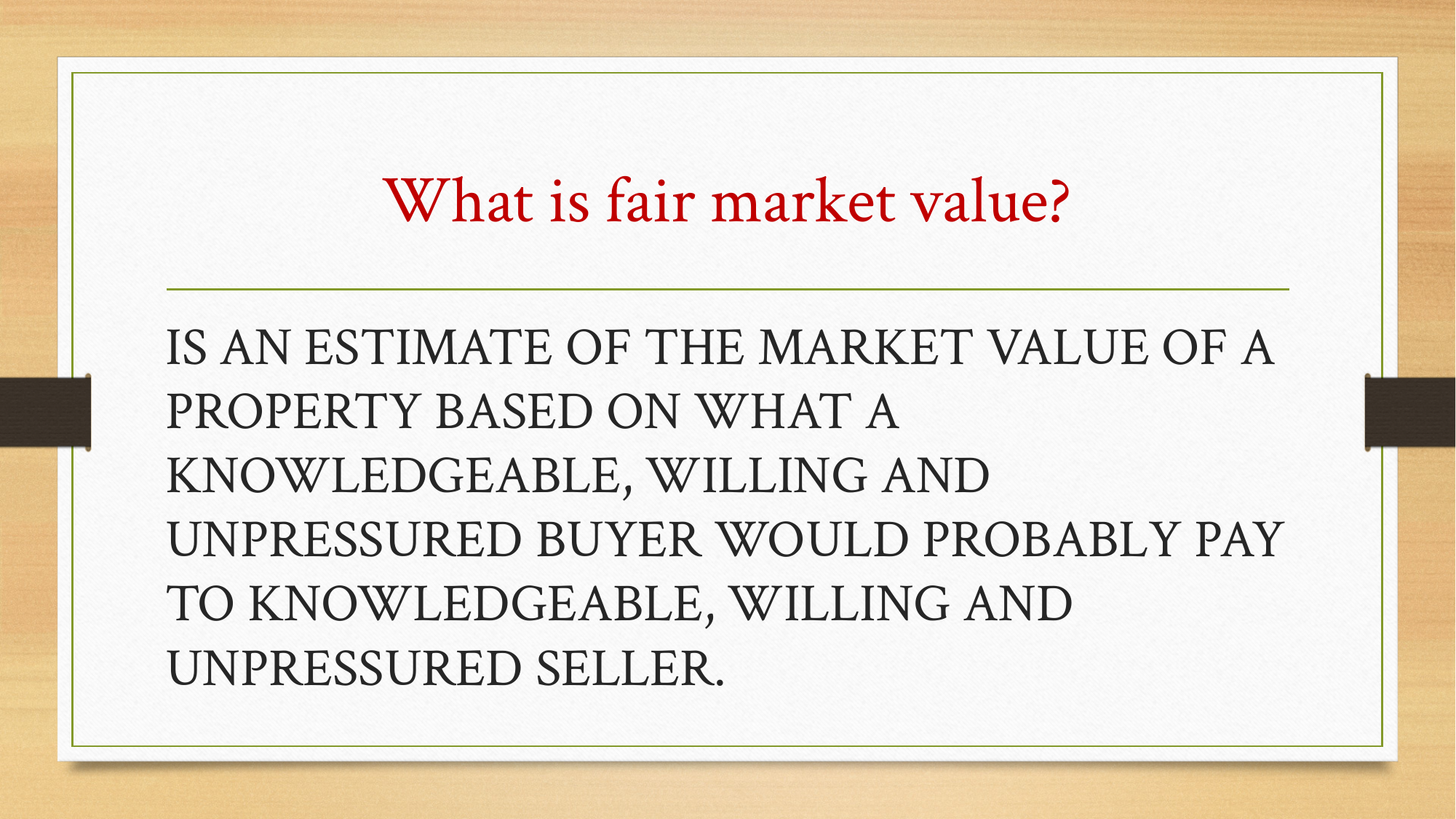

# What is fair market value?
IS AN ESTIMATE OF THE MARKET VALUE OF A PROPERTY BASED ON WHAT A KNOWLEDGEABLE, WILLING AND UNPRESSURED BUYER WOULD PROBABLY PAY TO KNOWLEDGEABLE, WILLING AND UNPRESSURED SELLER.